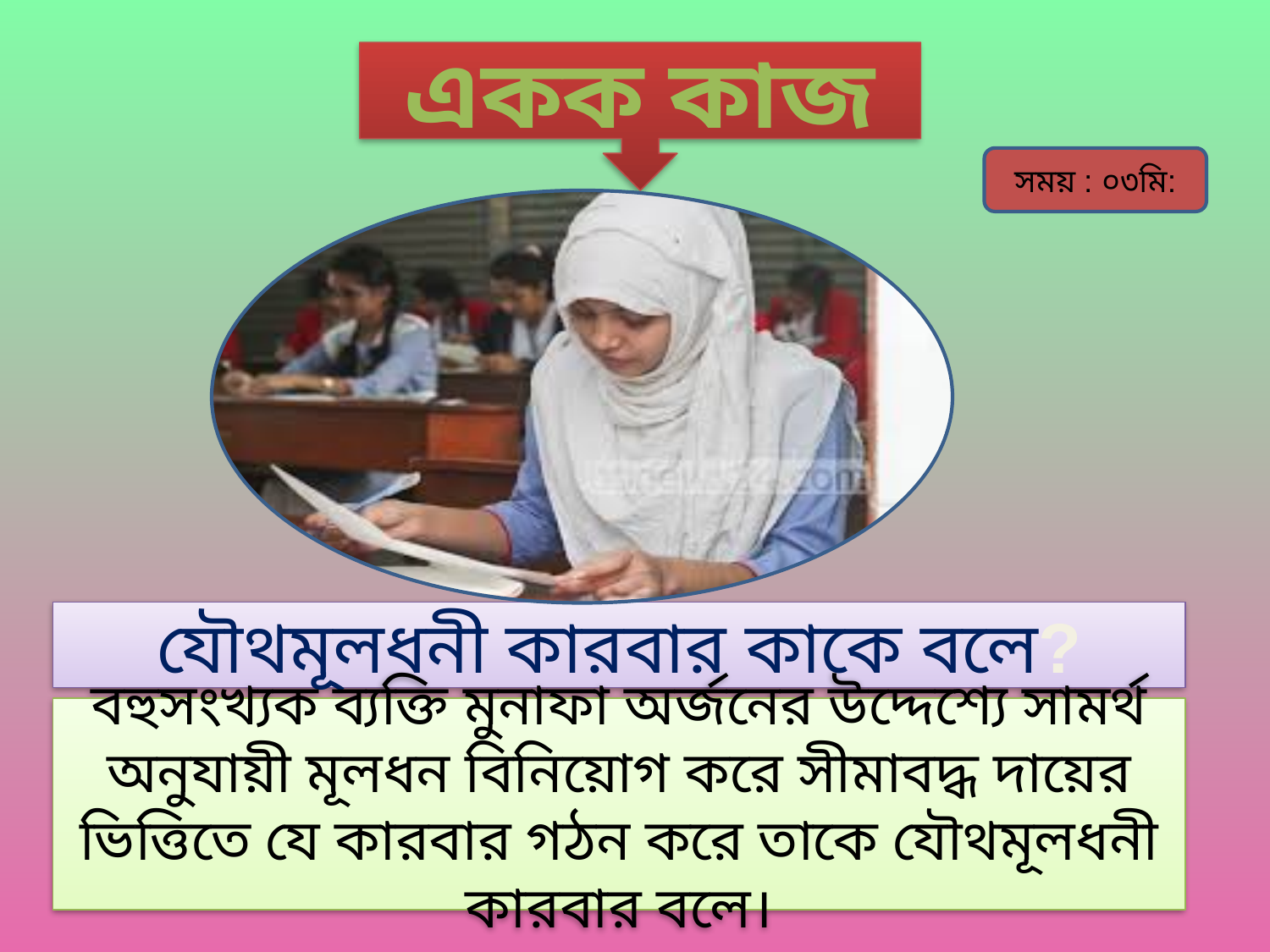

একক কাজ
সময় : ০৩মি:

যৌথমূলধনী কারবার কাকে বলে?
বহুসংখ্যক ব্যক্তি মুনাফা অর্জনের উদ্দেশ্যে সামর্থ অনুযায়ী মূলধন বিনিয়োগ করে সীমাবদ্ধ দায়ের ভিত্তিতে যে কারবার গঠন করে তাকে যৌথমূলধনী কারবার বলে।